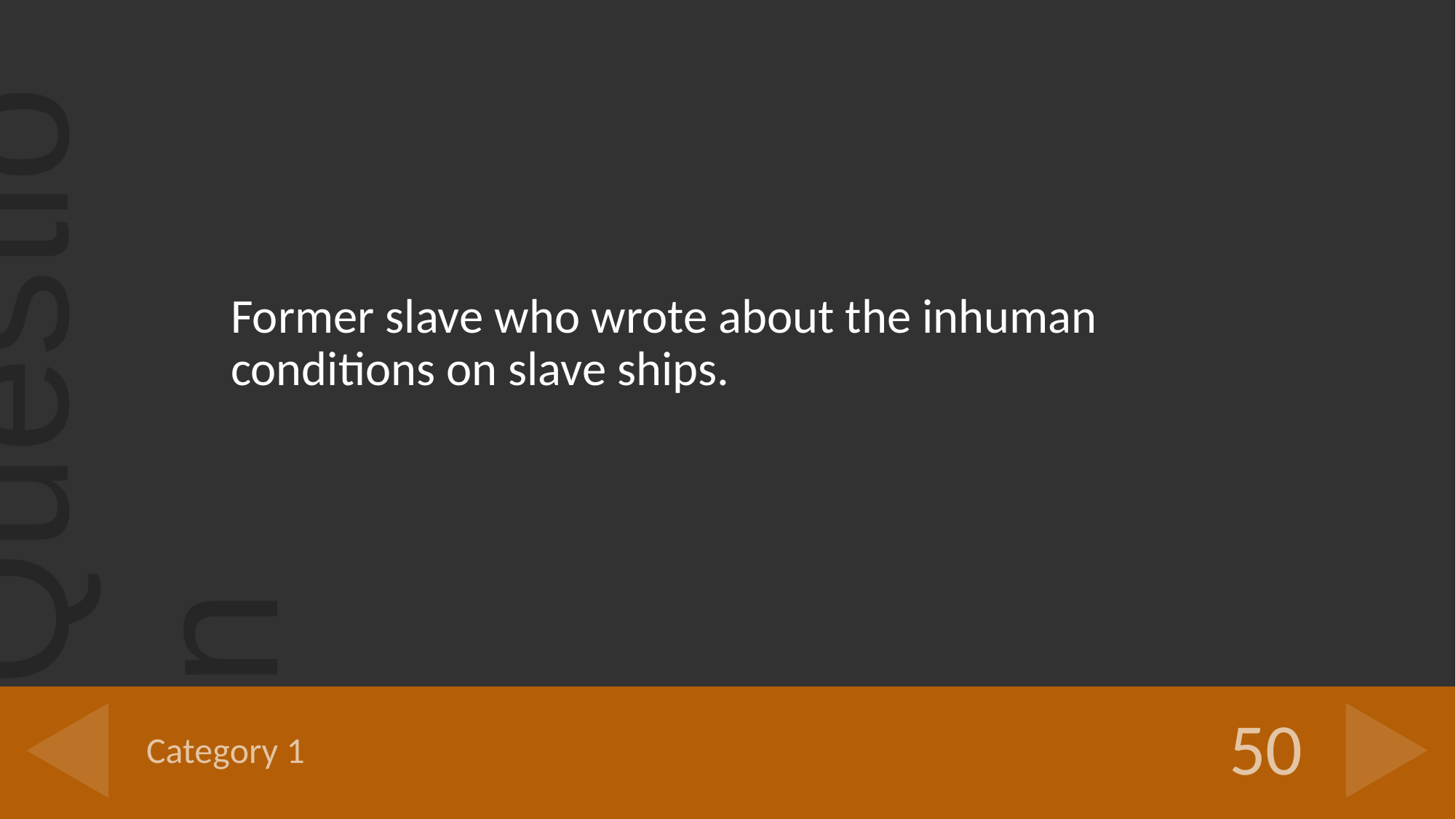

Former slave who wrote about the inhuman conditions on slave ships.
# Category 1
50